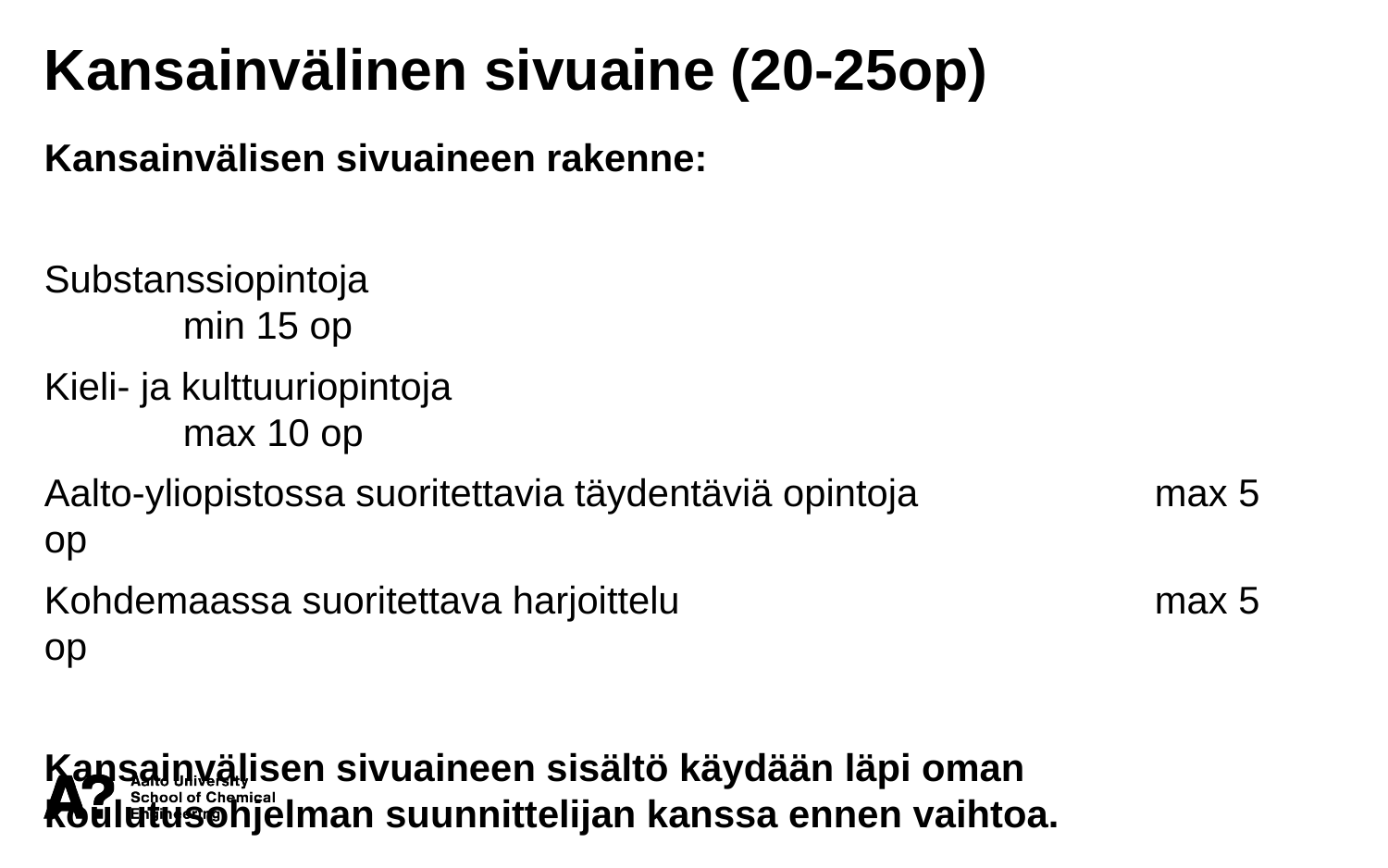

Kansainvälinen sivuaine (20-25op)
Kansainvälisen sivuaineen rakenne:

Substanssiopintoja							min 15 op
Kieli- ja kulttuuriopintoja 						max 10 op
Aalto-yliopistossa suoritettavia täydentäviä opintoja		max 5 op
Kohdemaassa suoritettava harjoittelu				max 5 op

Kansainvälisen sivuaineen sisältö käydään läpi oman koulutusohjelman suunnittelijan kanssa ennen vaihtoa.